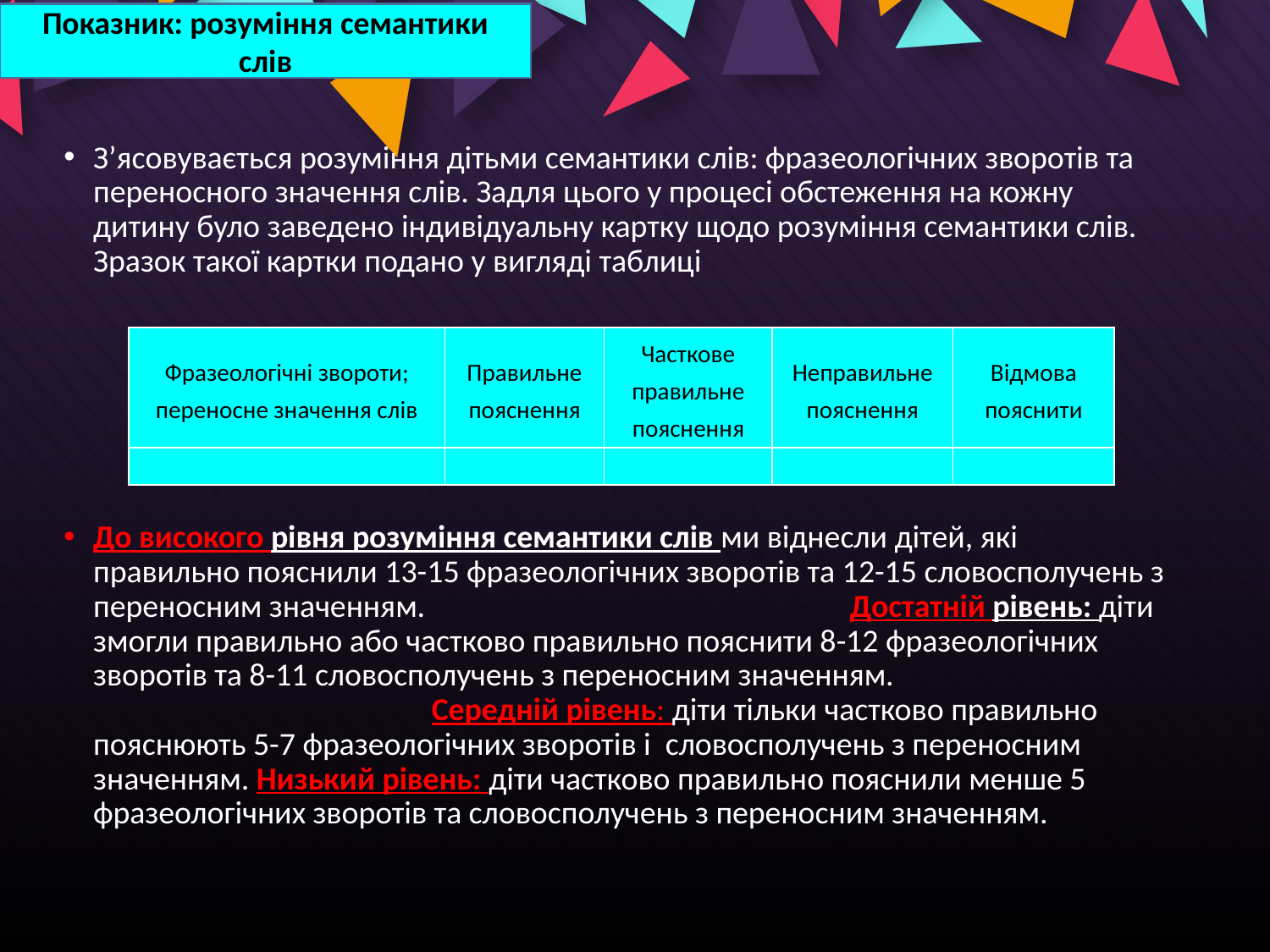

Показник: розуміння семантики слів

З’ясовувається розуміння дітьми семантики слів: фразеологічних зворотів та переносного значення слів. Задля цього у процесі обстеження на кожну дитину було заведено індивідуальну картку щодо розуміння семантики слів. Зразок такої картки подано у вигляді таблиці

До високого рівня розуміння семантики слів ми віднесли дітей, які правильно пояснили 13-15 фразеологічних зворотів та 12-15 словосполучень з переносним значенням.                                                           Достатній рівень: діти змогли правильно або частково правильно пояснити 8-12 фразеологічних зворотів та 8-11 словосполучень з переносним значенням.                                                                                      Середній рівень: діти тільки частково правильно пояснюють 5-7 фразеологічних зворотів і  словосполучень з переносним значенням. Низький рівень: діти частково правильно пояснили менше 5 фразеологічних зворотів та словосполучень з переносним значенням.

| Фразеологічні звороти; переносне значення слів | Правильне пояснення | Часткове правильне пояснення | Неправильне пояснення | Відмова пояснити |
| --- | --- | --- | --- | --- |
|  |  |  |  |  |